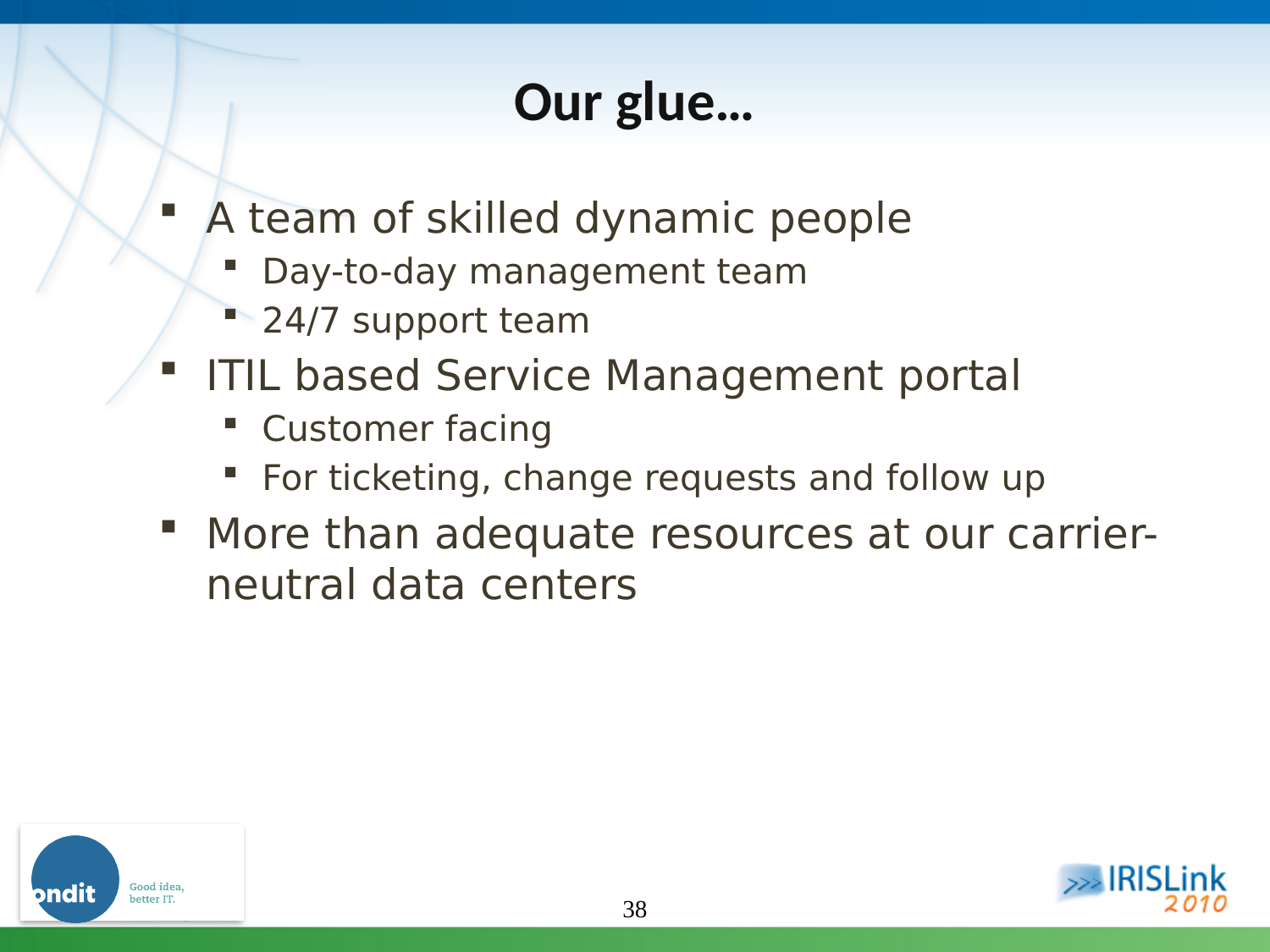

# Our glue…
A team of skilled dynamic people
Day-to-day management team
24/7 support team
ITIL based Service Management portal
Customer facing
For ticketing, change requests and follow up
More than adequate resources at our carrier-neutral data centers
38